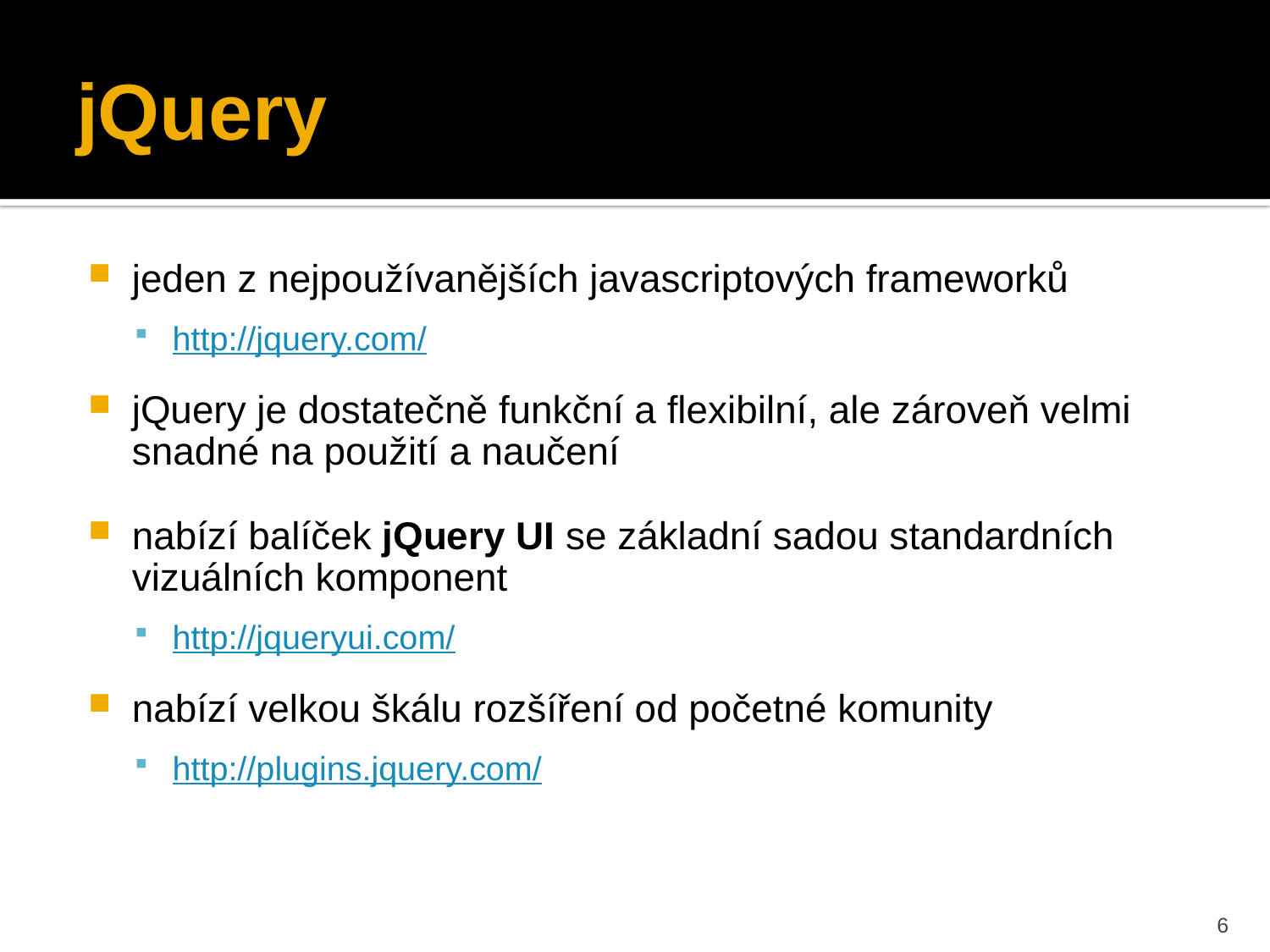

# jQuery
jeden z nejpoužívanějších javascriptových frameworků
http://jquery.com/
jQuery je dostatečně funkční a flexibilní, ale zároveň velmi snadné na použití a naučení
nabízí balíček jQuery UI se základní sadou standardních vizuálních komponent
http://jqueryui.com/
nabízí velkou škálu rozšíření od početné komunity
http://plugins.jquery.com/
6